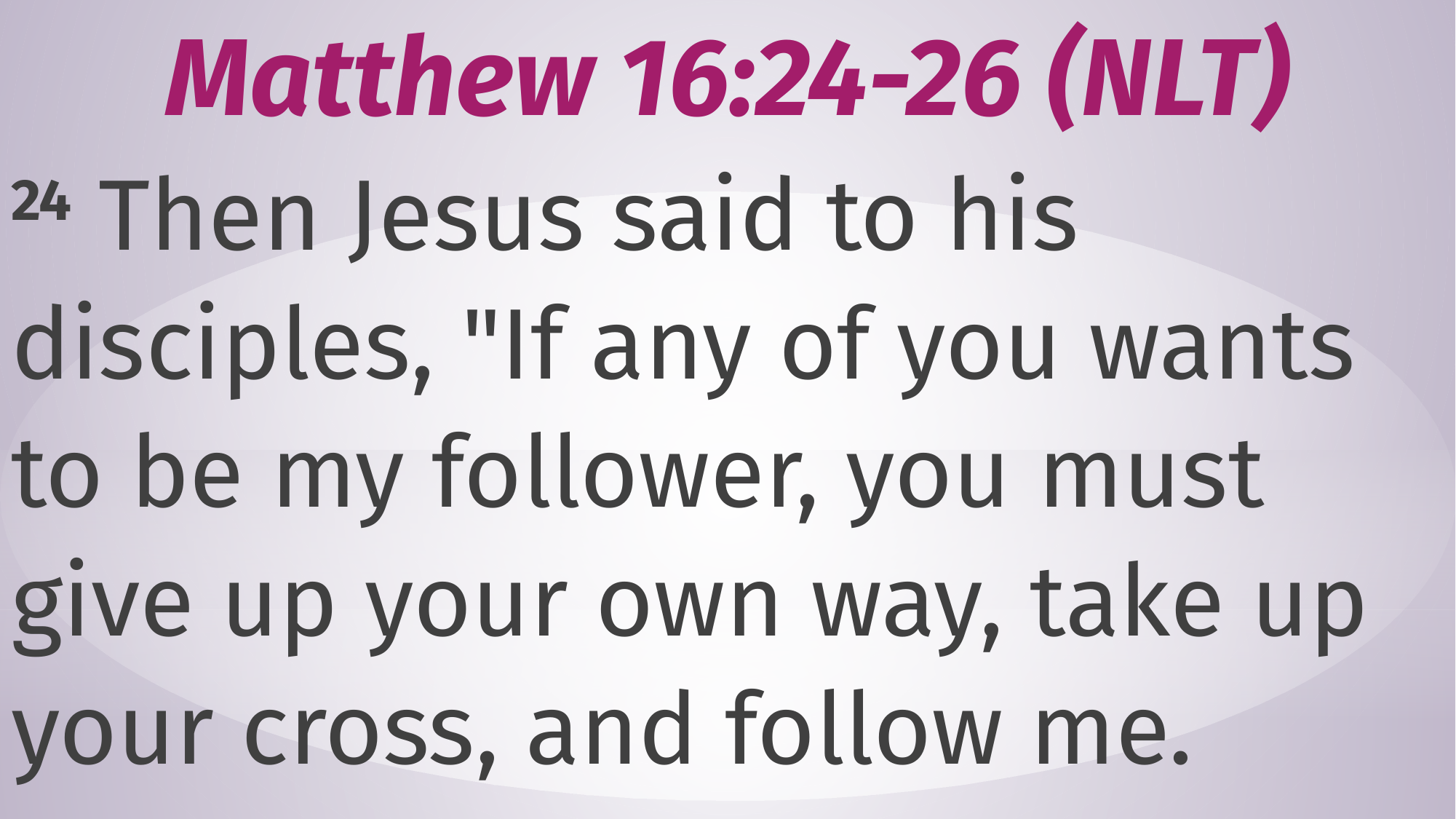

# Matthew 16:24-26 (NLT)
24 Then Jesus said to his disciples, "If any of you wants to be my follower, you must give up your own way, take up your cross, and follow me.